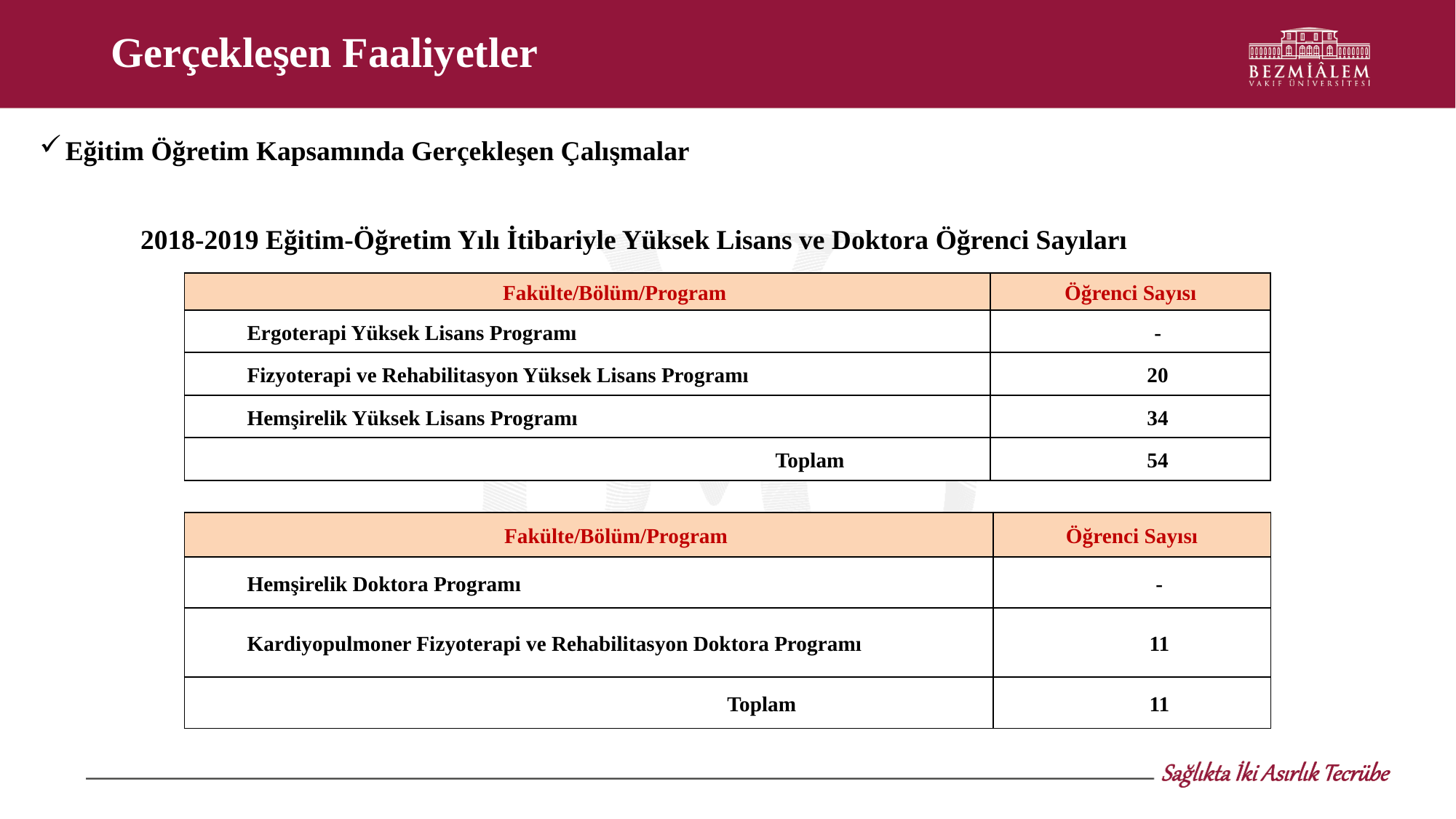

# Gerçekleşen Faaliyetler

Eğitim Öğretim Kapsamında Gerçekleşen Çalışmalar

     2018-2019 Eğitim-Öğretim Yılı İtibariyle Yüksek Lisans ve Doktora Öğrenci Sayıları

*KHK kapsamında bölümlerimize yerleşen öğrenciler sayılara dahil edilmiştir
| Fakülte/Bölüm/Program | Öğrenci Sayısı |
| --- | --- |
| Ergoterapi Yüksek Lisans Programı | - |
| Fizyoterapi ve Rehabilitasyon Yüksek Lisans Programı | 20 |
| Hemşirelik Yüksek Lisans Programı | 34 |
| Toplam | 54 |
| Fakülte/Bölüm/Program | Öğrenci Sayısı |
| --- | --- |
| Hemşirelik Doktora Programı | - |
| Kardiyopulmoner Fizyoterapi ve Rehabilitasyon Doktora Programı | 11 |
| Toplam | 11 |